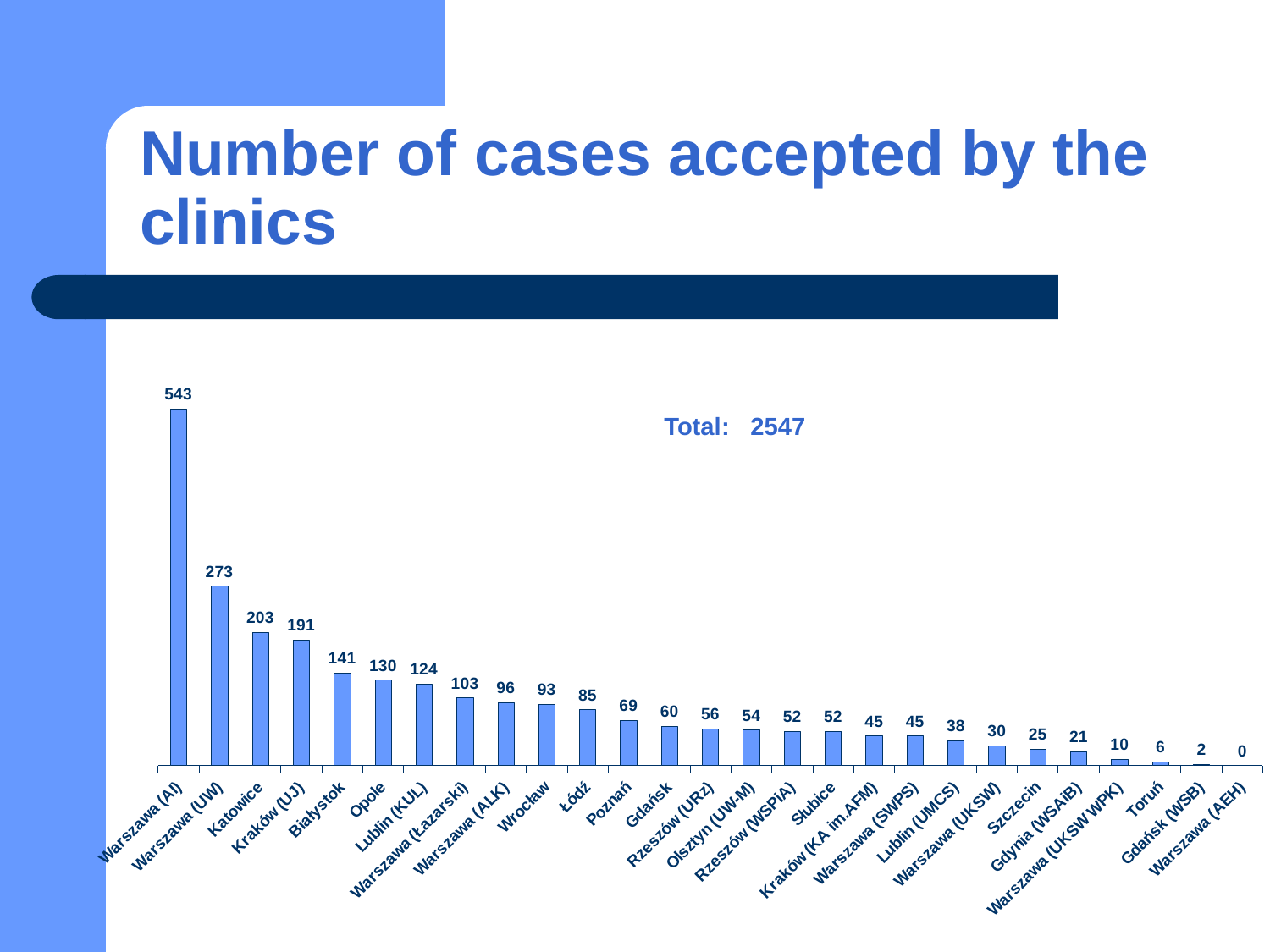

# Number of cases accepted by the clinics

### Chart

| Category |  |
|---|---|
| Warszawa (AI) | 543.0 |
| Warszawa (UW) | 273.0 |
| Katowice | 203.0 |
| Kraków (UJ) | 191.0 |
| Białystok | 141.0 |
| Opole | 130.0 |
| Lublin (KUL) | 124.0 |
| Warszawa (Łazarski) | 103.0 |
| Warszawa (ALK) | 96.0 |
| Wrocław | 93.0 |
| Łódź | 85.0 |
| Poznań | 69.0 |
| Gdańsk | 60.0 |
| Rzeszów (URz) | 56.0 |
| Olsztyn (UW-M) | 54.0 |
| Rzeszów (WSPiA) | 52.0 |
| Słubice | 52.0 |
| Kraków (KA im.AFM) | 45.0 |
| Warszawa (SWPS) | 45.0 |
| Lublin (UMCS) | 38.0 |
| Warszawa (UKSW) | 30.0 |
| Szczecin | 25.0 |
| Gdynia (WSAiB) | 21.0 |
| Warszawa (UKSW WPK) | 10.0 |
| Toruń | 6.0 |
| Gdańsk (WSB) | 2.0 |
| Warszawa (AEH) | 0.0 |
Total:   2547